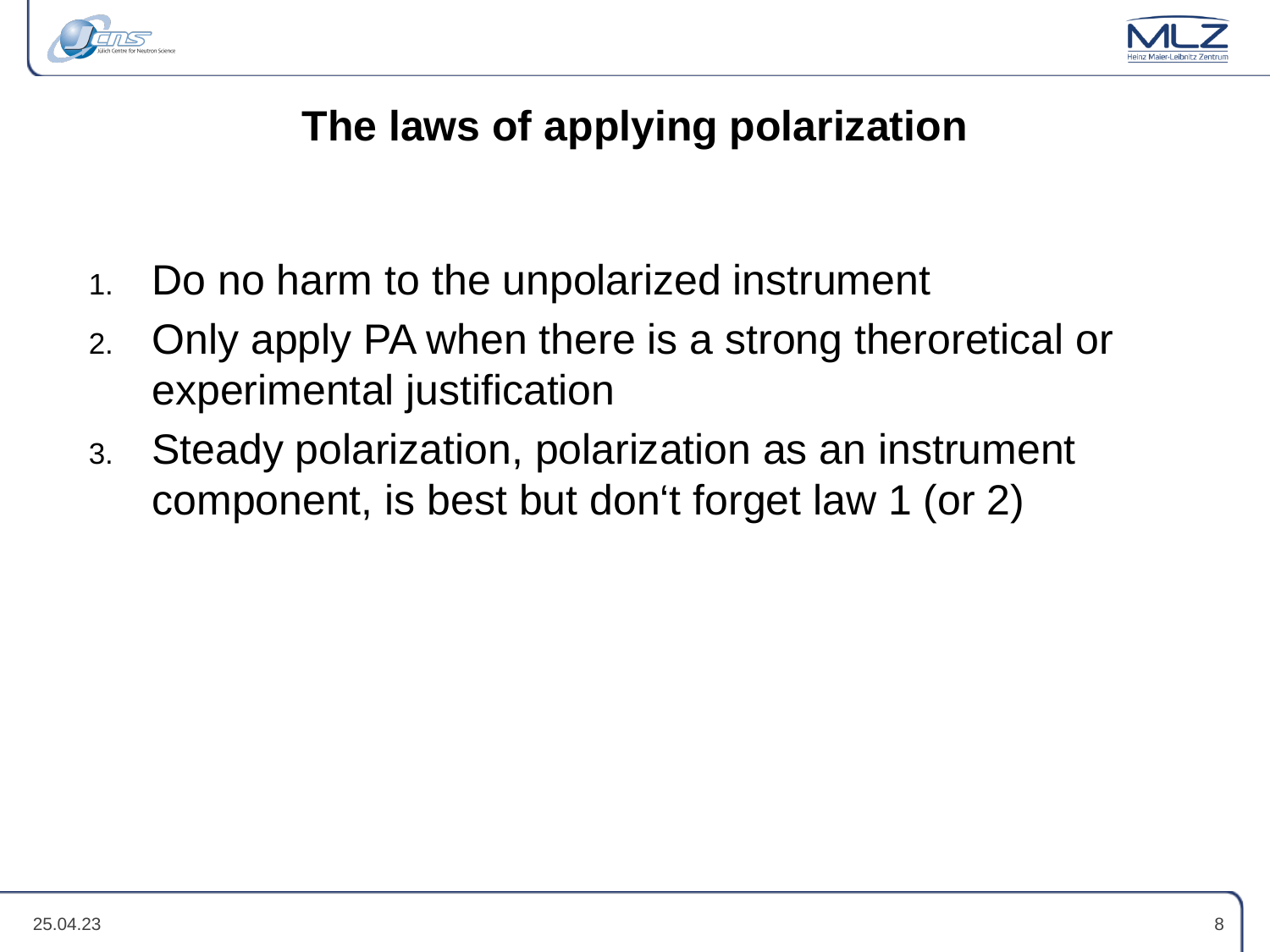

# The laws of applying polarization
Do no harm to the unpolarized instrument
Only apply PA when there is a strong theroretical or experimental justification
Steady polarization, polarization as an instrument component, is best but don‘t forget law 1 (or 2)

25.04.23
8